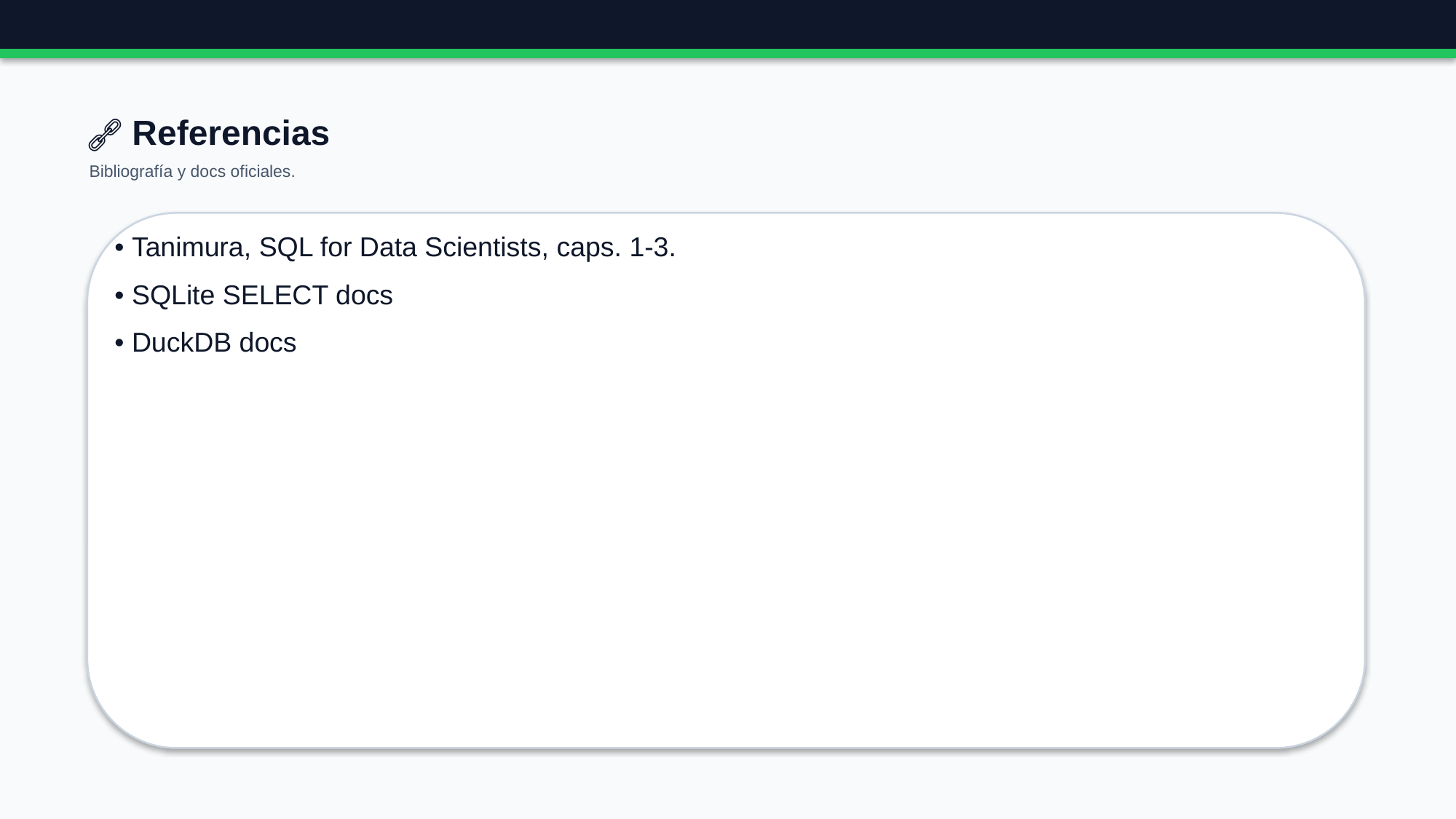

🔗 Referencias
Bibliografía y docs oficiales.

• Tanimura, SQL for Data Scientists, caps. 1-3.
• SQLite SELECT docs
• DuckDB docs